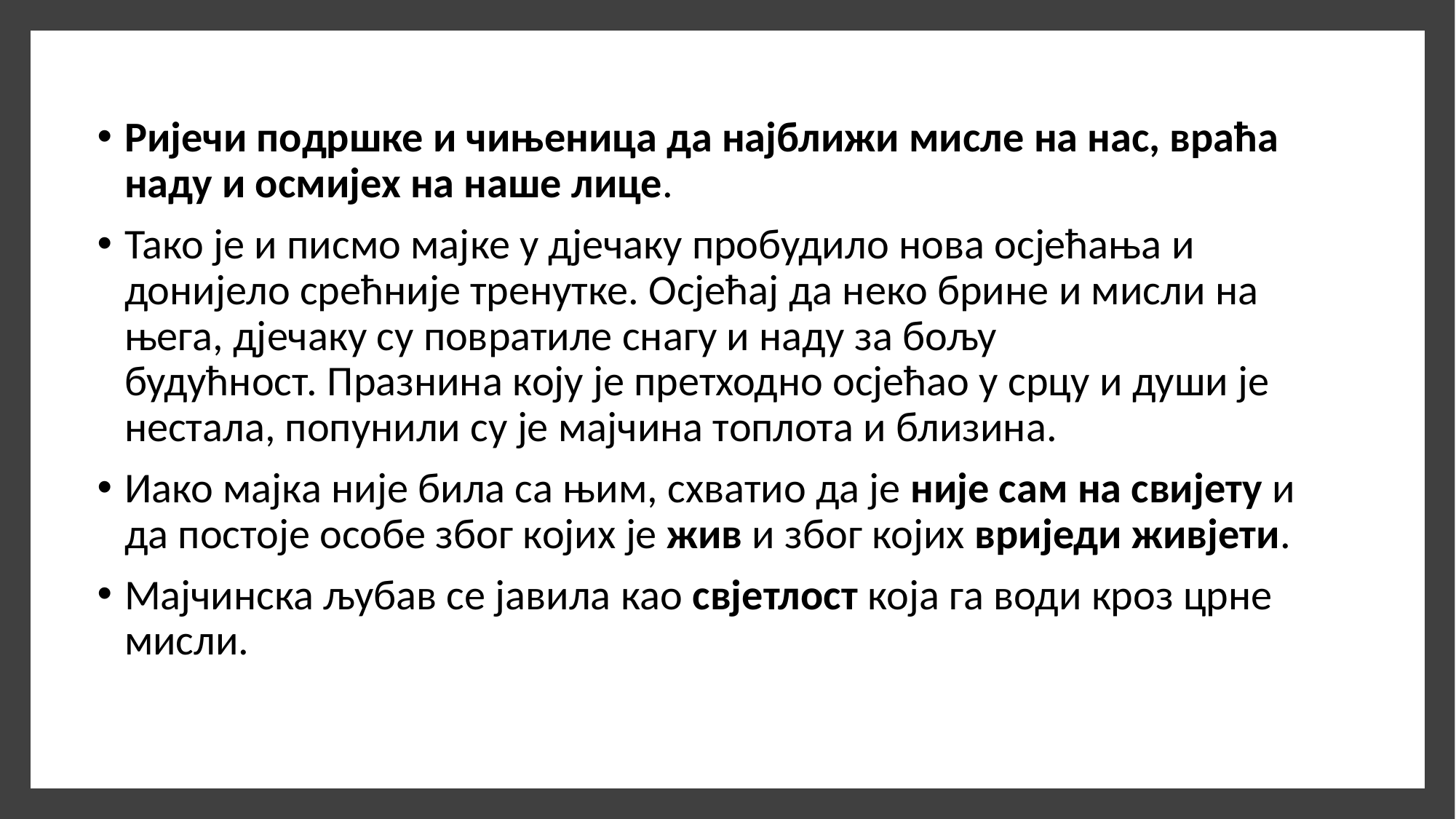

Ријечи подршке и чињеница да најближи мисле на нас, враћа наду и осмијех на наше лице.
Тако је и писмо мајке у дјечаку пробудило нова осјећања и донијело срећније тренутке. Осјећај да неко брине и мисли на њега, дјечаку су повратиле снагу и наду за бољу будућност. Празнина коју је претходно осјећао у срцу и души је нестала, попунили су је мајчина топлота и близина.
Иако мајка није била са њим, схватио да је није сам на свијету и да постоје особе због којих је жив и због којих вриједи живјети.
Мајчинска љубав се јавила као свјетлост која га води кроз црне мисли.